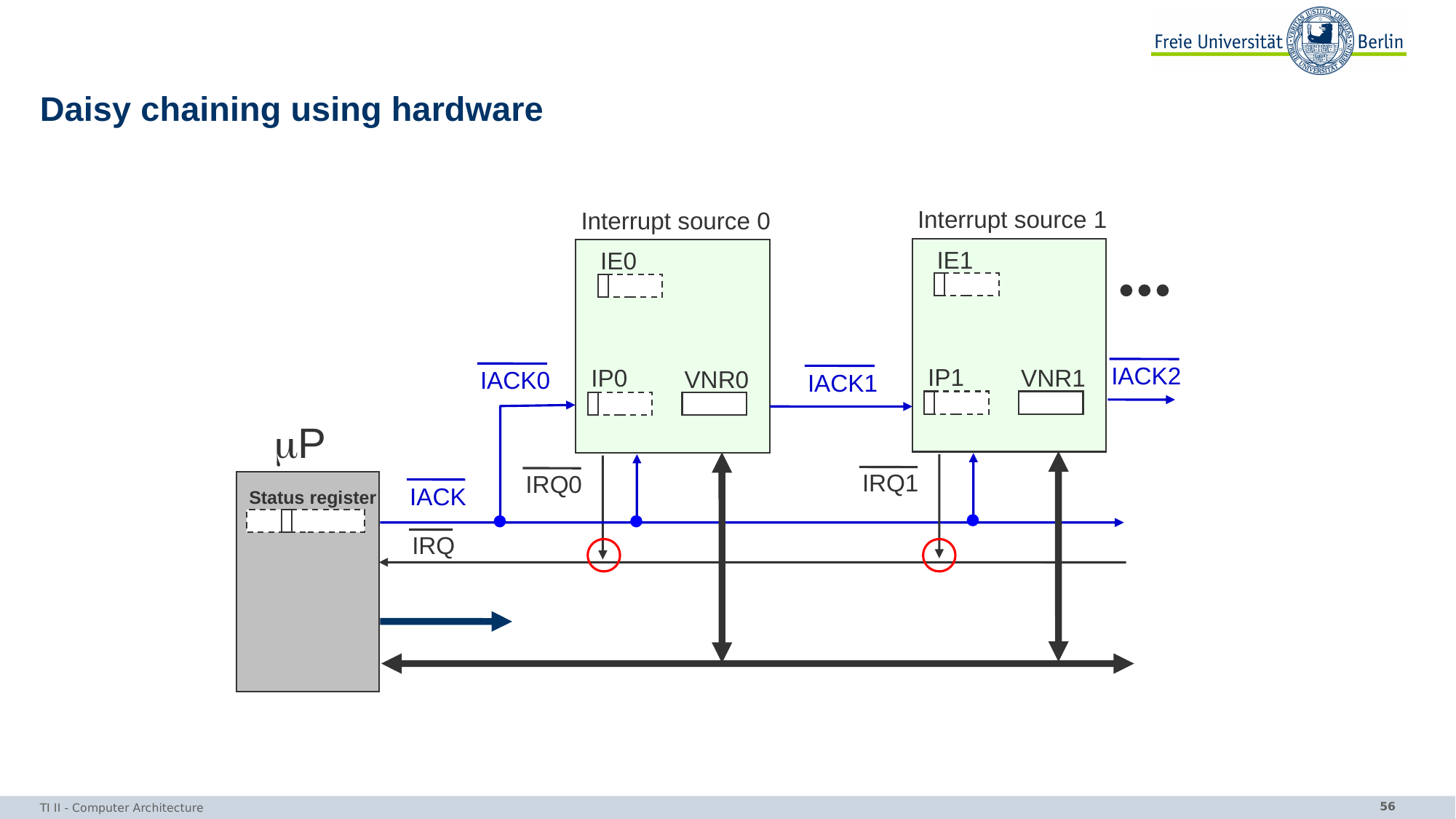

# Daisy chaining using hardware
Interrupt source 1
Interrupt source 0

IE1

IE0

IACK2
IP1
IP0
VNR1
VNR0

IACK0
IACK1

μP

IRQ1
IRQ0

IACK

Status register

IRQ

TI II - Computer Architecture